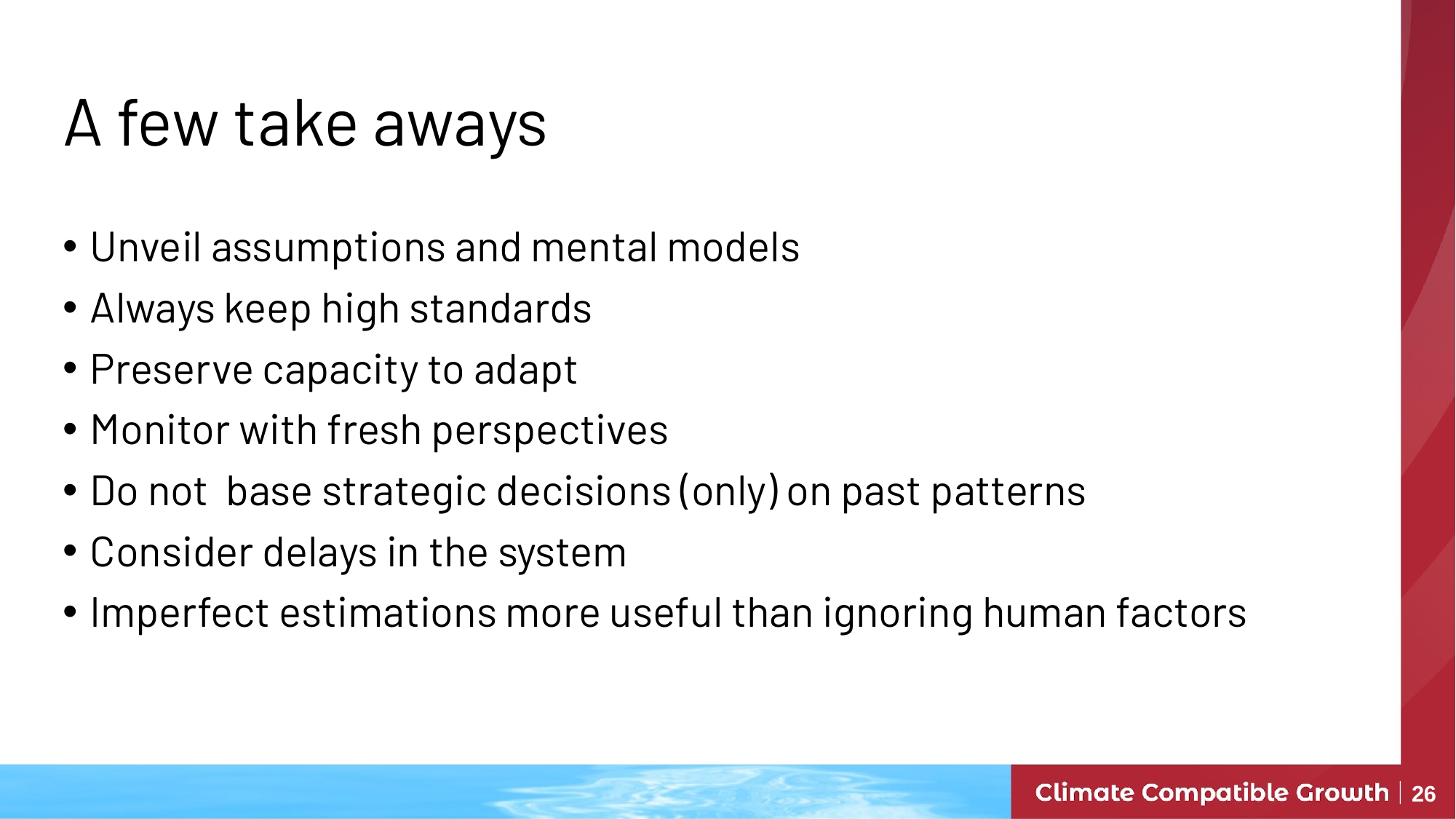

A few take aways
Unveil assumptions and mental models
Always keep high standards
Preserve capacity to adapt
Monitor with fresh perspectives
Do not  base strategic decisions (only) on past patterns
Consider delays in the system
Imperfect estimations more useful than ignoring human factors
26